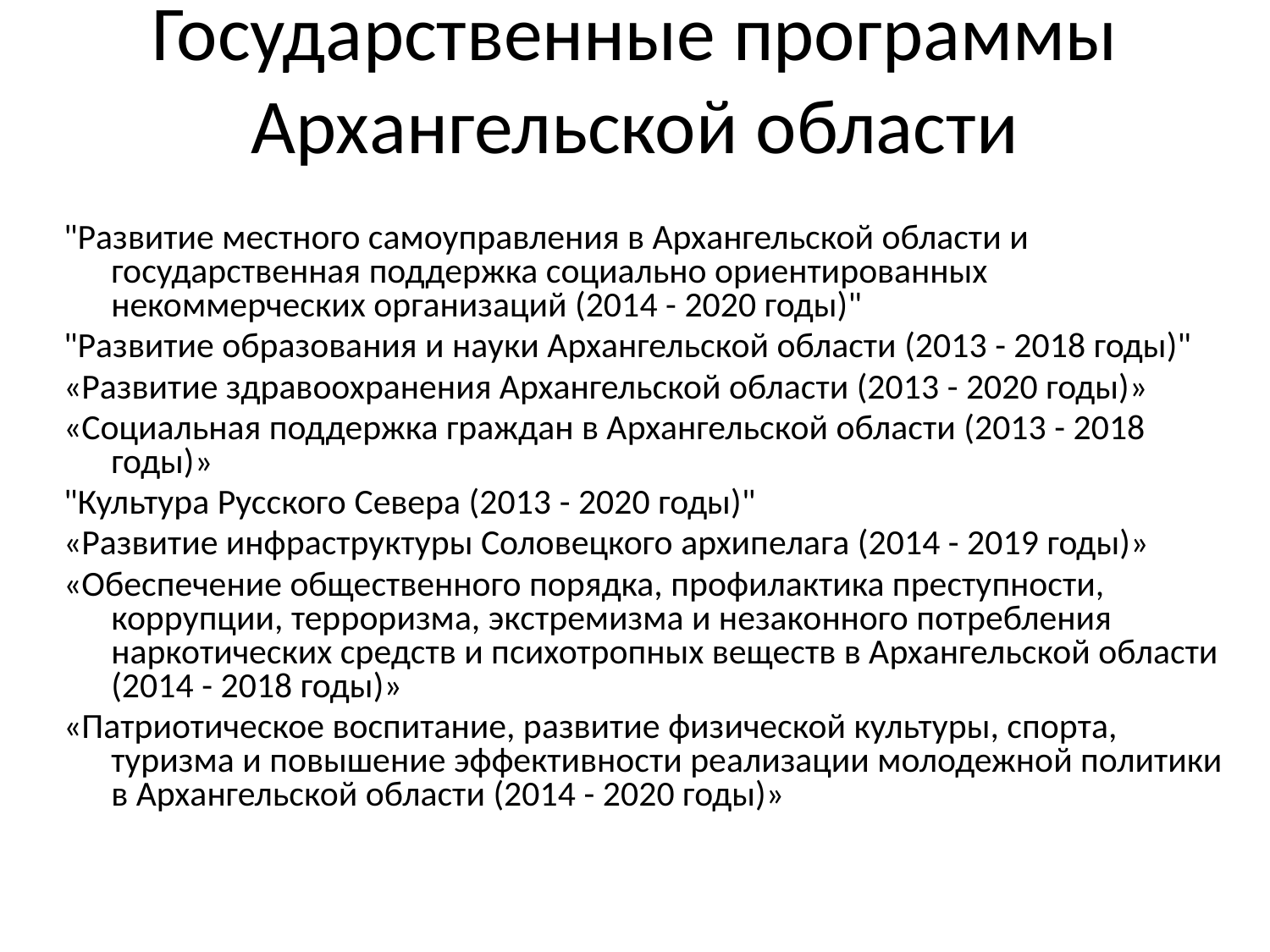

Государственные программы Архангельской области
"Развитие местного самоуправления в Архангельской области и государственная поддержка социально ориентированных некоммерческих организаций (2014 - 2020 годы)"
"Развитие образования и науки Архангельской области (2013 - 2018 годы)"
«Развитие здравоохранения Архангельской области (2013 - 2020 годы)»
«Социальная поддержка граждан в Архангельской области (2013 - 2018 годы)»
"Культура Русского Севера (2013 - 2020 годы)"
«Развитие инфраструктуры Соловецкого архипелага (2014 - 2019 годы)»
«Обеспечение общественного порядка, профилактика преступности, коррупции, терроризма, экстремизма и незаконного потребления наркотических средств и психотропных веществ в Архангельской области (2014 - 2018 годы)»
«Патриотическое воспитание, развитие физической культуры, спорта, туризма и повышение эффективности реализации молодежной политики в Архангельской области (2014 - 2020 годы)»